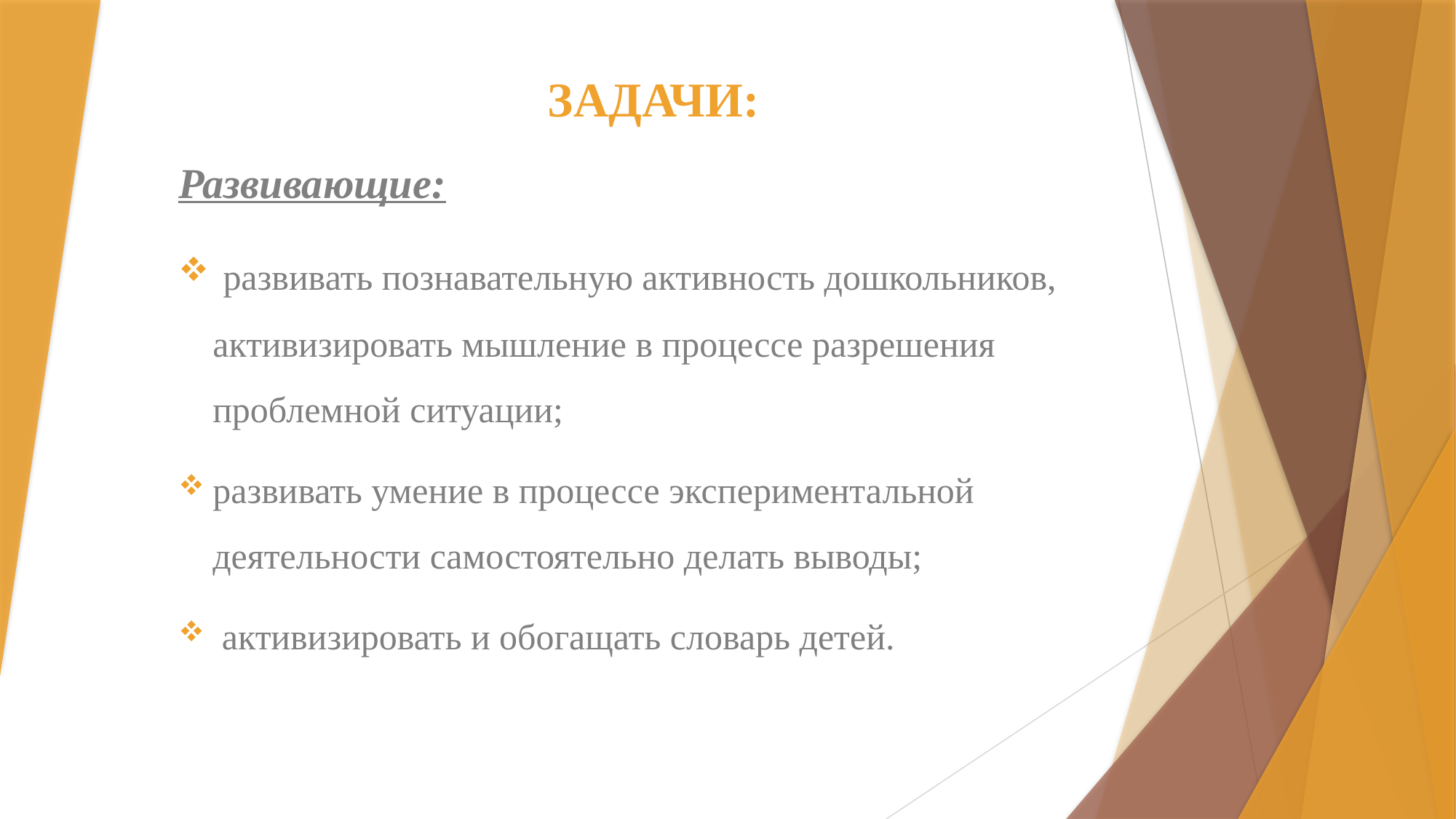

# ЗАДАЧИ:
Развивающие:
 развивать познавательную активность дошкольников, активизировать мышление в процессе разрешения проблемной ситуации;
развивать умение в процессе экспериментальной деятельности самостоятельно делать выводы;
 активизировать и обогащать словарь детей.